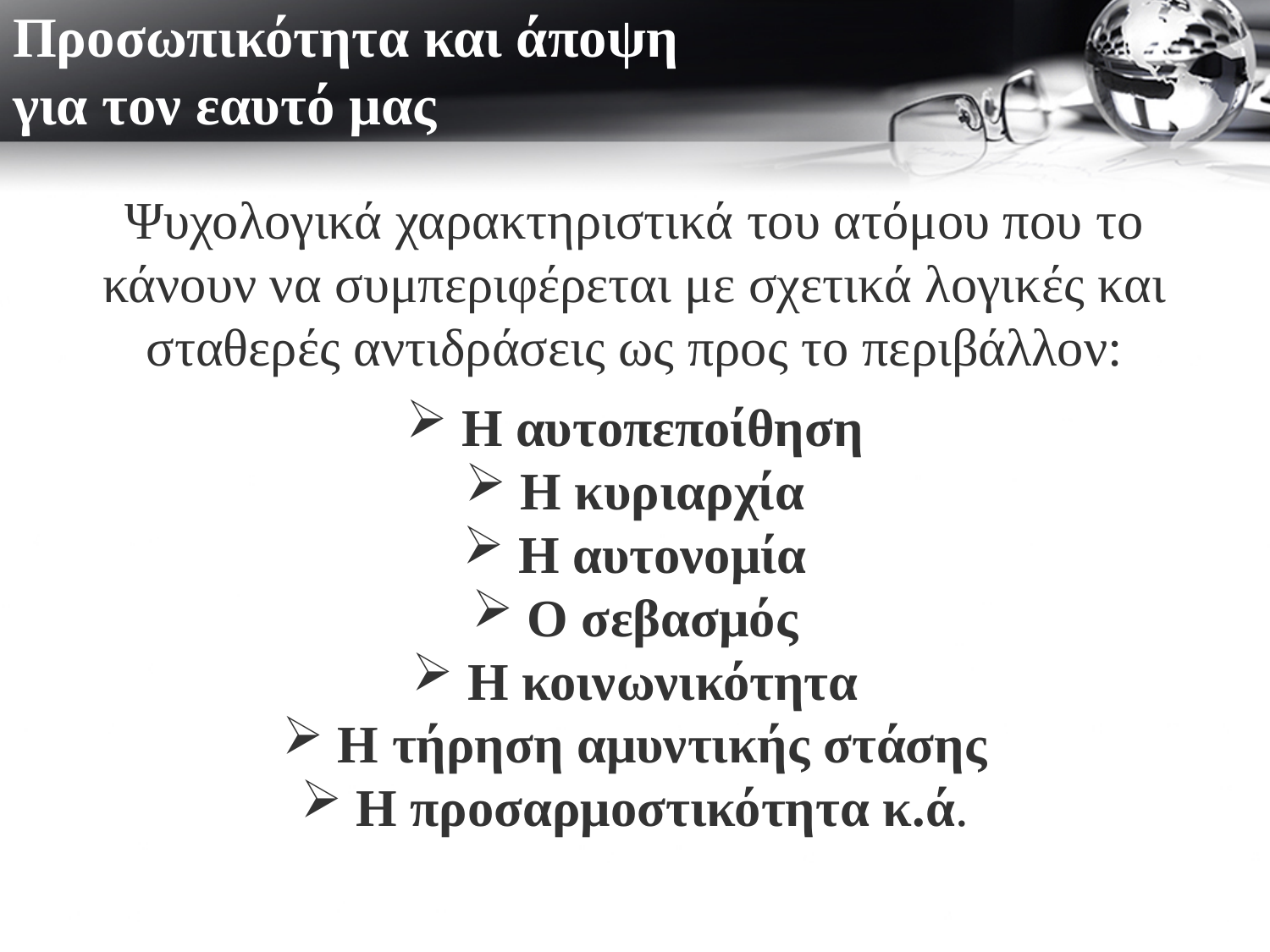

# Προσωπικότητα και άποψη για τον εαυτό μας
Ψυχολογικά χαρακτηριστικά του ατόμου που το κάνουν να συμπεριφέρεται με σχετικά λογικές και σταθερές αντιδράσεις ως προς το περιβάλλον:

 Η αυτοπεποίθηση
 Η κυριαρχία
 Η αυτονομία
 Ο σεβασμός
 Η κοινωνικότητα
 Η τήρηση αμυντικής στάσης
 Η προσαρμοστικότητα κ.ά.